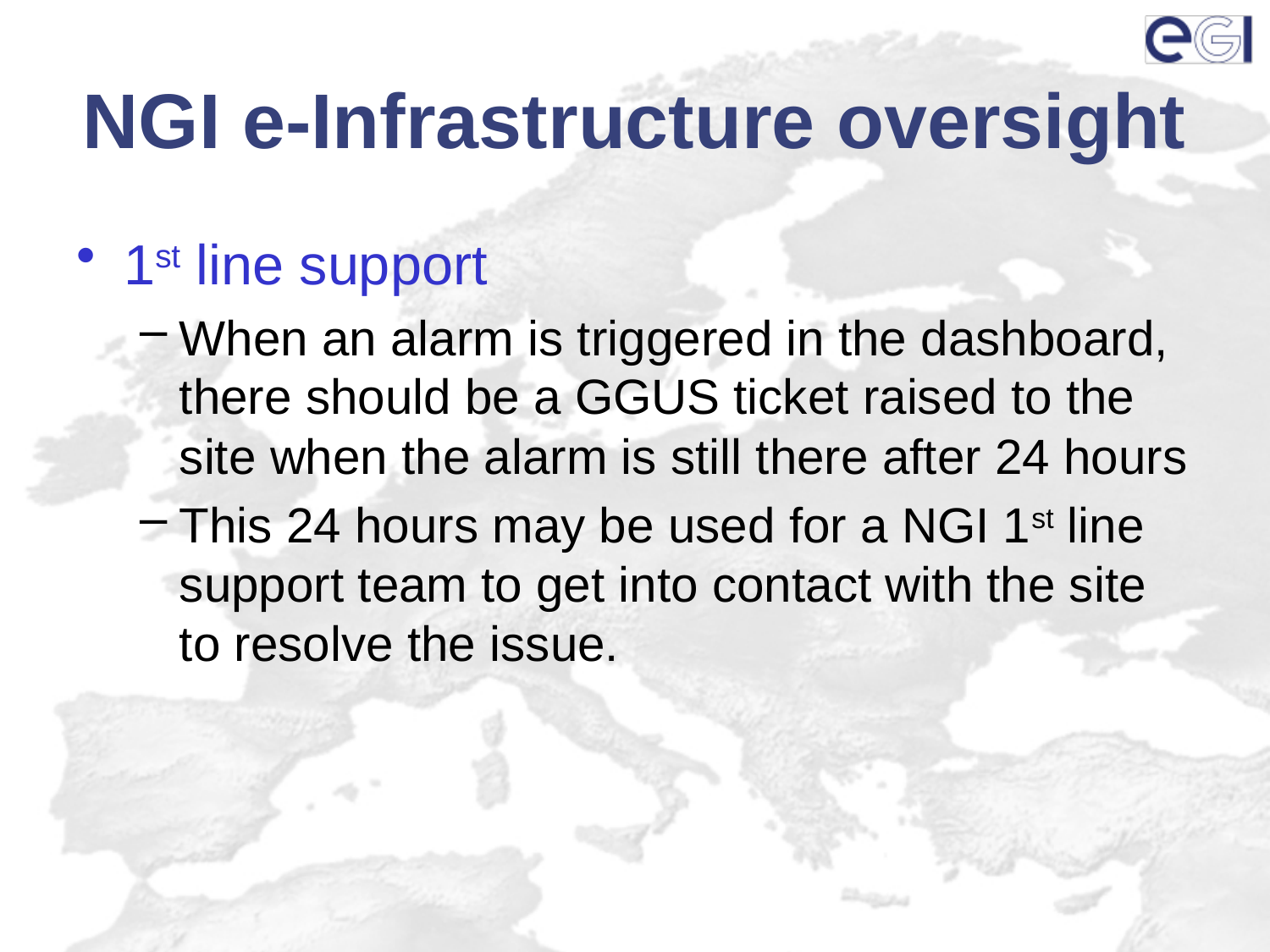

# NGI e-Infrastructure oversight
1st line support
When an alarm is triggered in the dashboard, there should be a GGUS ticket raised to the site when the alarm is still there after 24 hours
This 24 hours may be used for a NGI 1st line support team to get into contact with the site to resolve the issue.